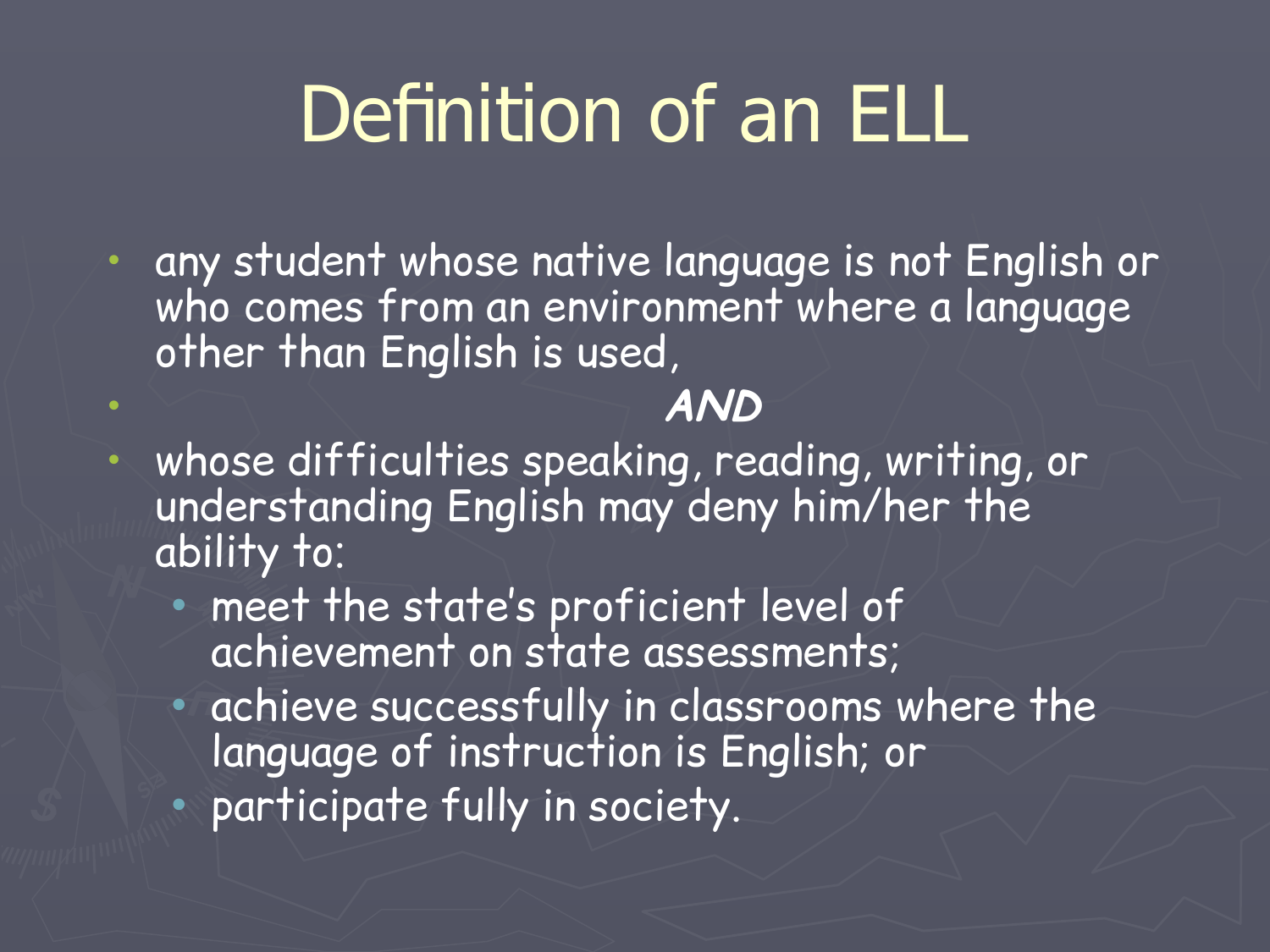

# Definition of an ELL
any student whose native language is not English or who comes from an environment where a language other than English is used,
				AND
whose difficulties speaking, reading, writing, or understanding English may deny him/her the ability to:
meet the state’s proficient level of achievement on state assessments;
achieve successfully in classrooms where the language of instruction is English; or
participate fully in society.